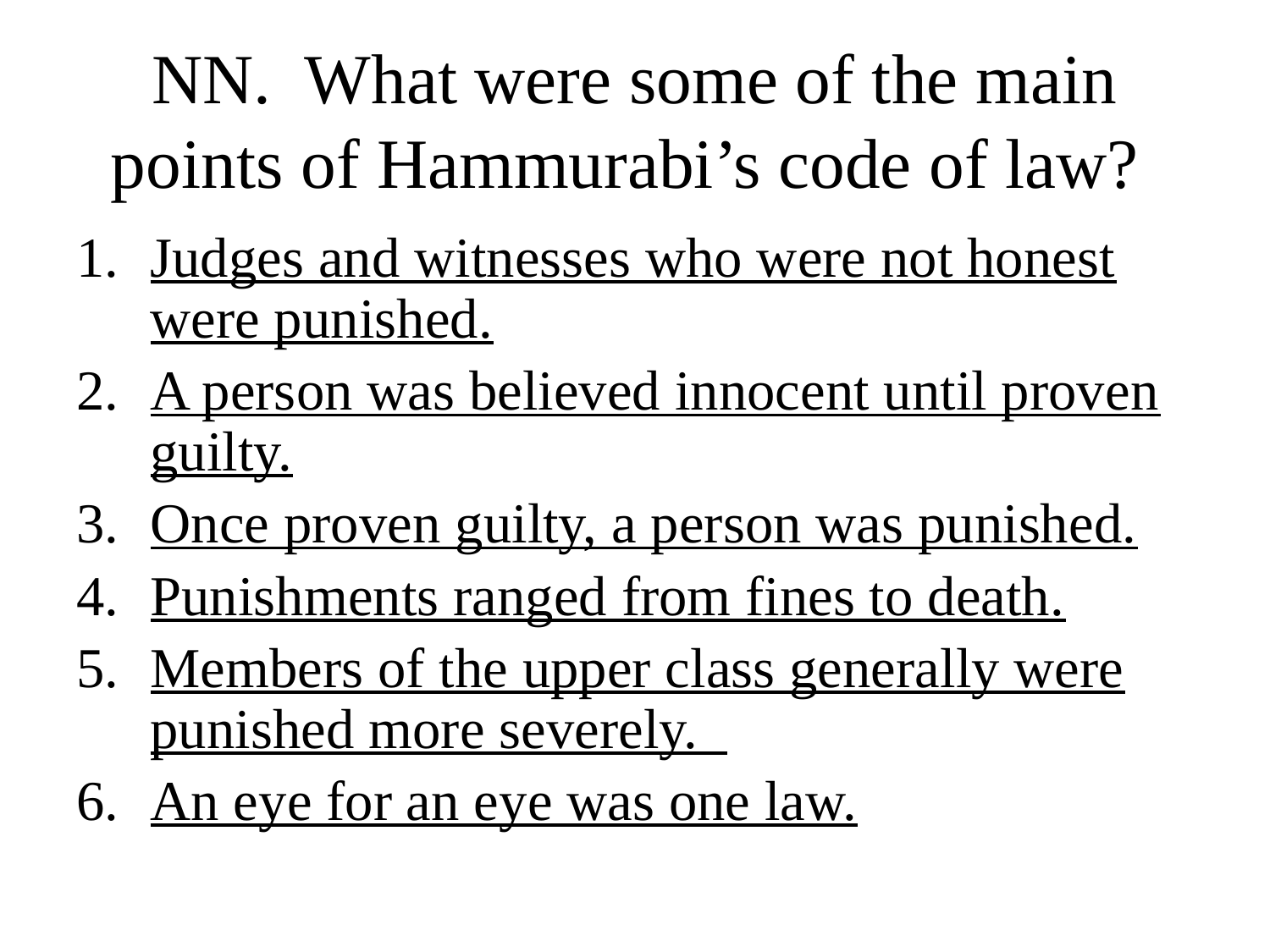

# NN.  What were some of the main points of Hammurabi’s code of law?
Judges and witnesses who were not honest were punished.
A person was believed innocent until proven guilty.
Once proven guilty, a person was punished.
Punishments ranged from fines to death.
Members of the upper class generally were punished more severely.
An eye for an eye was one law.